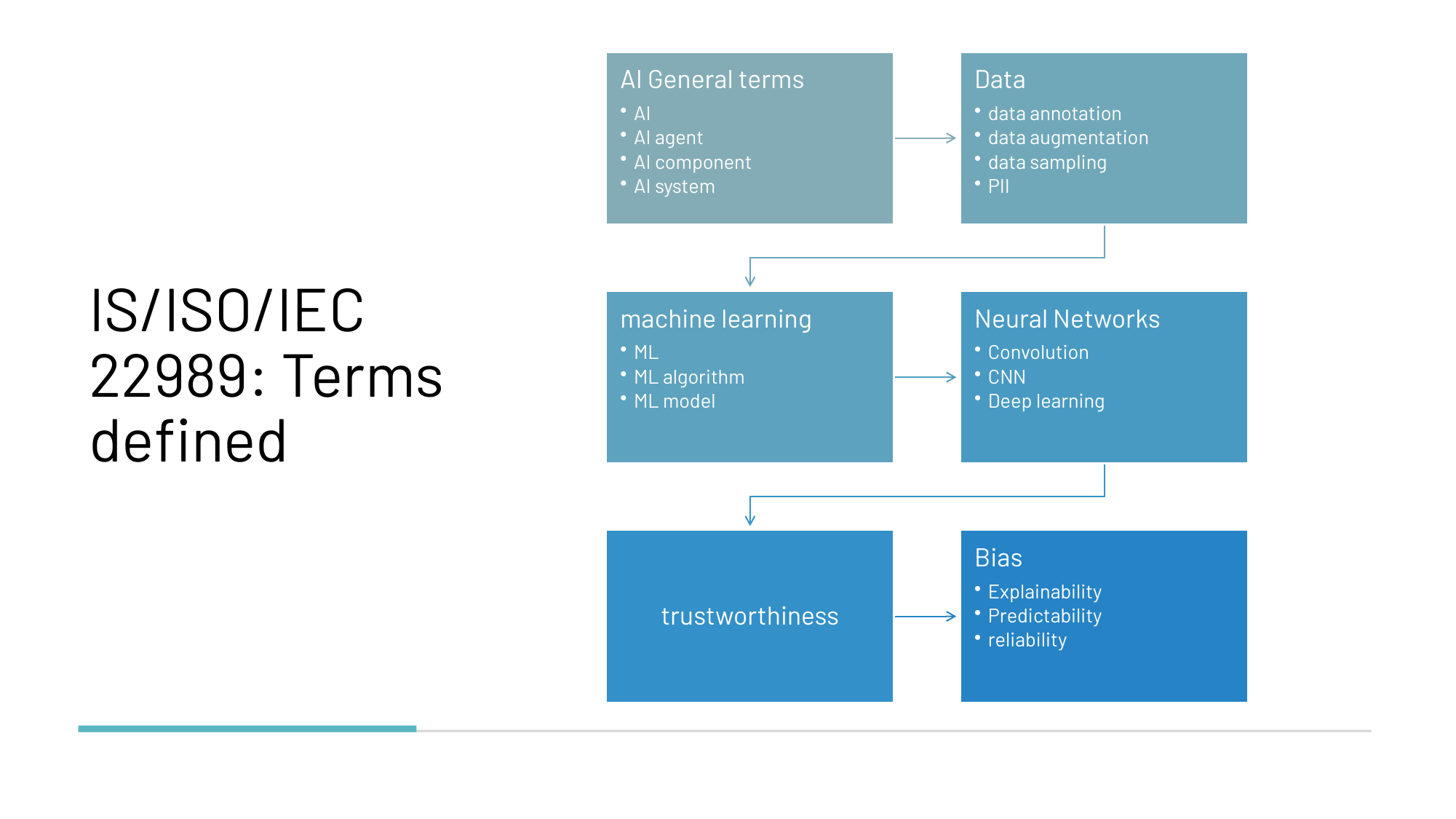

# IS/ISO/IEC 22989: Terms defined

AI General terms
AI
AI agent
AI component
AI system

Data
data annotation
data augmentation
data sampling
PII

machine learning
ML
ML algorithm
ML model

Neural Networks
Convolution
CNN
Deep learning

trustworthiness
Bias
Explainability
Predictability
reliability